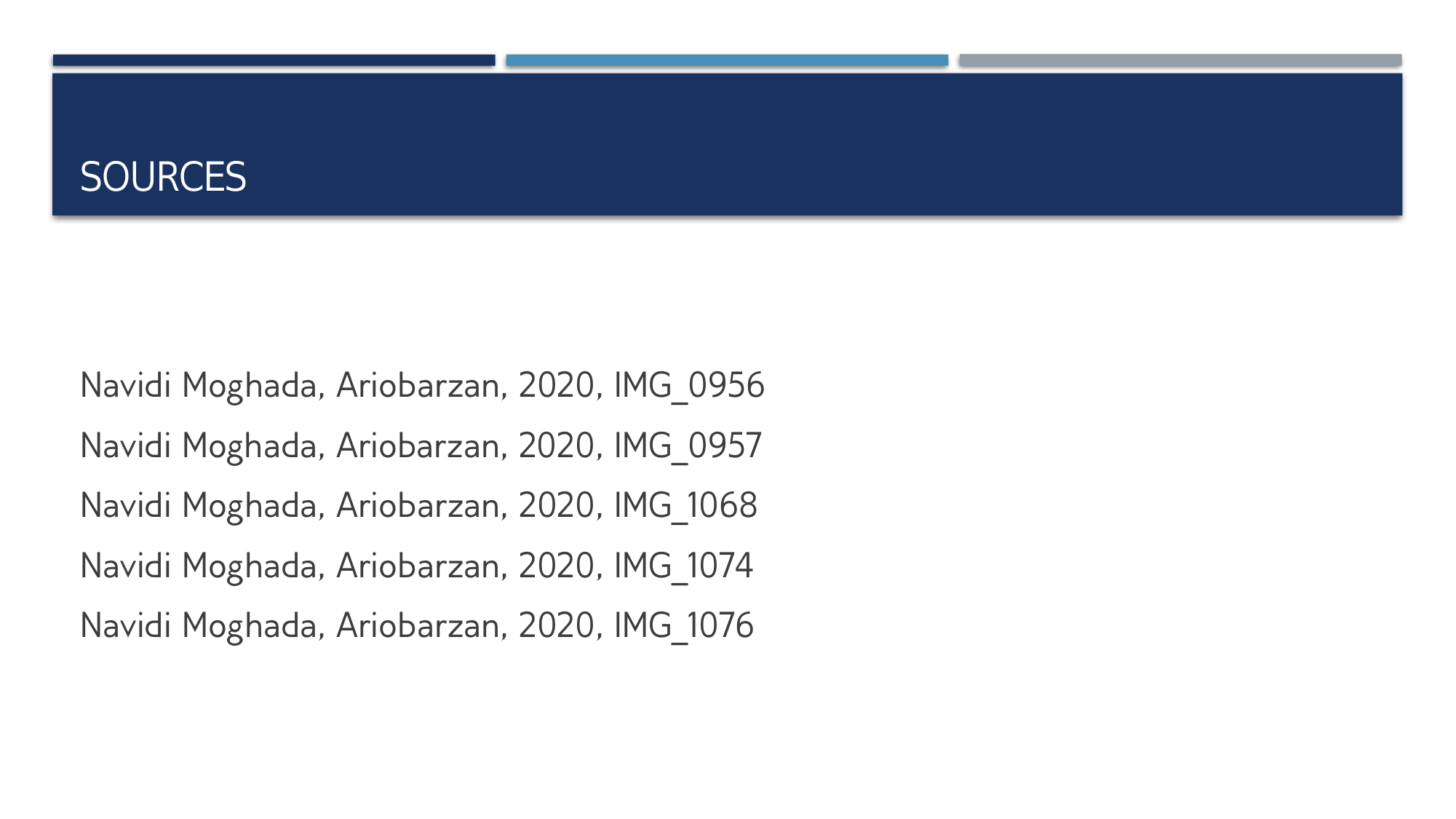

# Sources
Navidi Moghada, Ariobarzan, 2020, IMG_0956
Navidi Moghada, Ariobarzan, 2020, IMG_0957
Navidi Moghada, Ariobarzan, 2020, IMG_1068
Navidi Moghada, Ariobarzan, 2020, IMG_1074
Navidi Moghada, Ariobarzan, 2020, IMG_1076